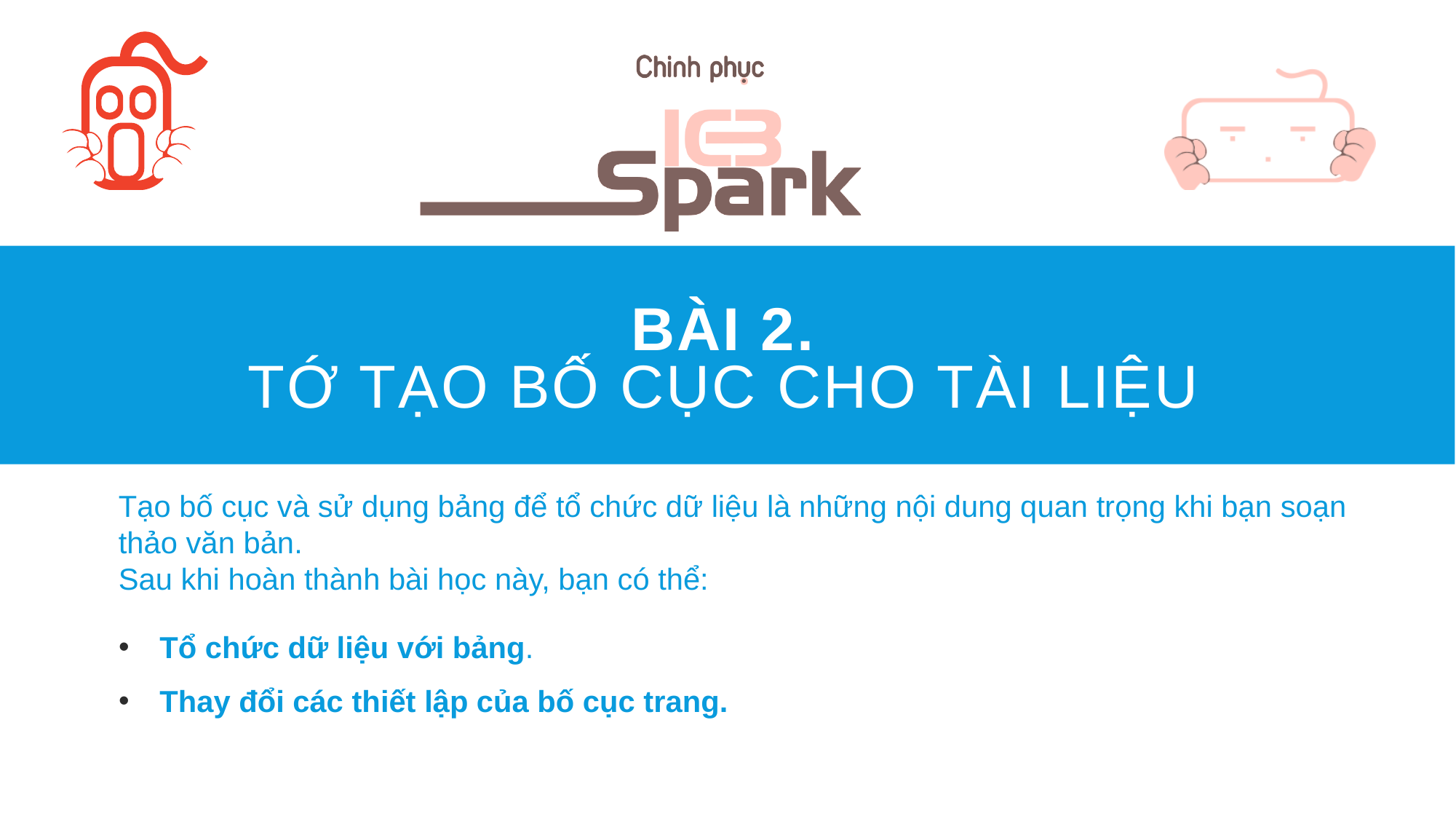

# Bài 2. Tớ tạo bố cục cho tài liệu
Tạo bố cục và sử dụng bảng để tổ chức dữ liệu là những nội dung quan trọng khi bạn soạn thảo văn bản.
Sau khi hoàn thành bài học này, bạn có thể:
Tổ chức dữ liệu với bảng.
Thay đổi các thiết lập của bố cục trang.